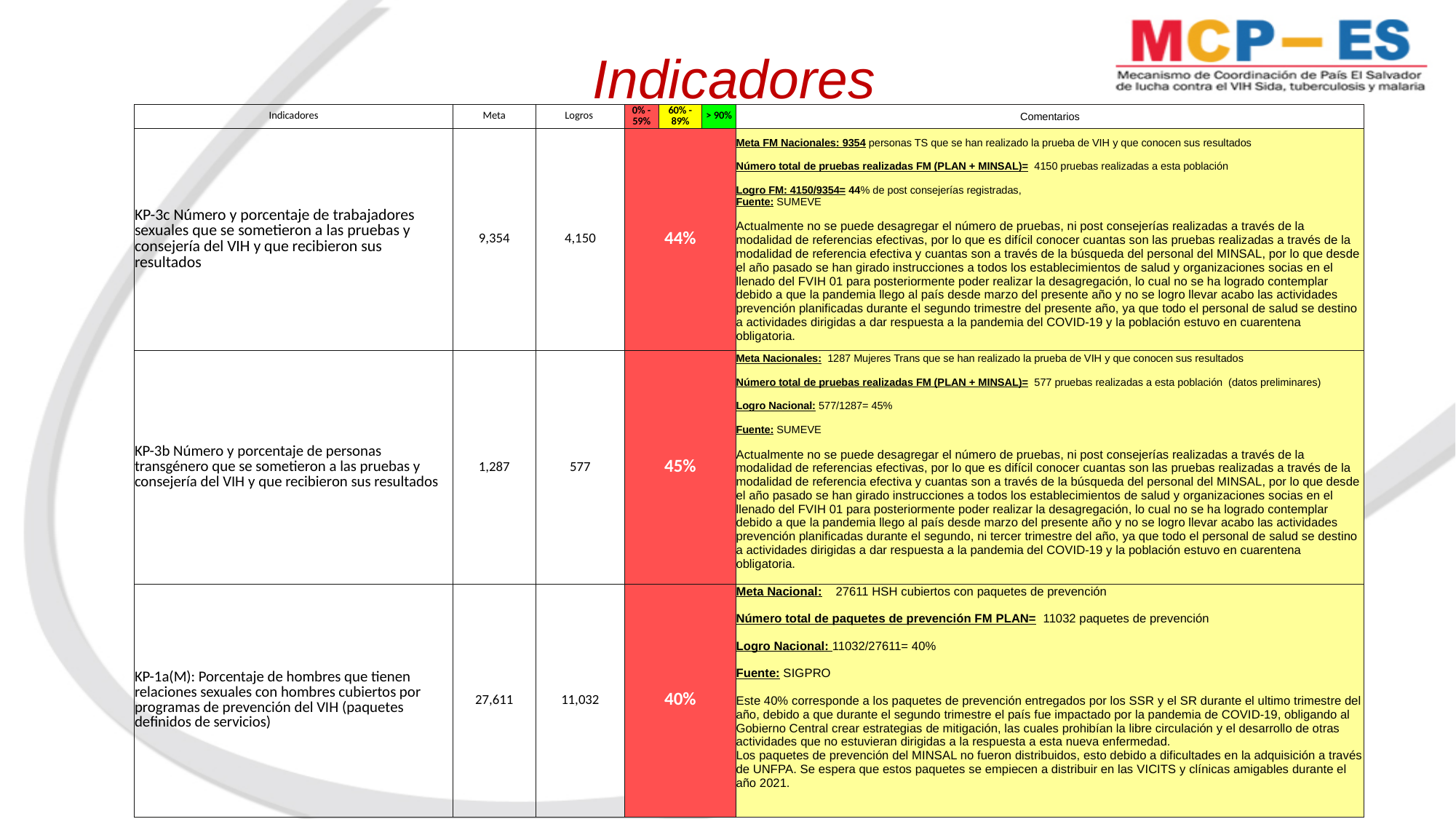

# Indicadores
| Indicadores | Meta | Logros | 0% - 59% | 60% - 89% | > 90% | Comentarios |
| --- | --- | --- | --- | --- | --- | --- |
| KP-3c Número y porcentaje de trabajadores sexuales que se sometieron a las pruebas y consejería del VIH y que recibieron sus resultados | 9,354 | 4,150 | 44% |  |  | Meta FM Nacionales: 9354 personas TS que se han realizado la prueba de VIH y que conocen sus resultados Número total de pruebas realizadas FM (PLAN + MINSAL)= 4150 pruebas realizadas a esta población Logro FM: 4150/9354= 44% de post consejerías registradas, Fuente: SUMEVE Actualmente no se puede desagregar el número de pruebas, ni post consejerías realizadas a través de la modalidad de referencias efectivas, por lo que es difícil conocer cuantas son las pruebas realizadas a través de la modalidad de referencia efectiva y cuantas son a través de la búsqueda del personal del MINSAL, por lo que desde el año pasado se han girado instrucciones a todos los establecimientos de salud y organizaciones socias en el llenado del FVIH 01 para posteriormente poder realizar la desagregación, lo cual no se ha logrado contemplar debido a que la pandemia llego al país desde marzo del presente año y no se logro llevar acabo las actividades prevención planificadas durante el segundo trimestre del presente año, ya que todo el personal de salud se destino a actividades dirigidas a dar respuesta a la pandemia del COVID-19 y la población estuvo en cuarentena obligatoria. |
| KP-3b Número y porcentaje de personas transgénero que se sometieron a las pruebas y consejería del VIH y que recibieron sus resultados | 1,287 | 577 | 45% |  |  | Meta Nacionales: 1287 Mujeres Trans que se han realizado la prueba de VIH y que conocen sus resultados Número total de pruebas realizadas FM (PLAN + MINSAL)= 577 pruebas realizadas a esta población (datos preliminares) Logro Nacional: 577/1287= 45% Fuente: SUMEVE Actualmente no se puede desagregar el número de pruebas, ni post consejerías realizadas a través de la modalidad de referencias efectivas, por lo que es difícil conocer cuantas son las pruebas realizadas a través de la modalidad de referencia efectiva y cuantas son a través de la búsqueda del personal del MINSAL, por lo que desde el año pasado se han girado instrucciones a todos los establecimientos de salud y organizaciones socias en el llenado del FVIH 01 para posteriormente poder realizar la desagregación, lo cual no se ha logrado contemplar debido a que la pandemia llego al país desde marzo del presente año y no se logro llevar acabo las actividades prevención planificadas durante el segundo, ni tercer trimestre del año, ya que todo el personal de salud se destino a actividades dirigidas a dar respuesta a la pandemia del COVID-19 y la población estuvo en cuarentena obligatoria. |
| KP-1a(M): Porcentaje de hombres que tienen relaciones sexuales con hombres cubiertos por programas de prevención del VIH (paquetes definidos de servicios) | 27,611 | 11,032 | 40% |  |  | Meta Nacional: 27611 HSH cubiertos con paquetes de prevención Número total de paquetes de prevención FM PLAN= 11032 paquetes de prevención Logro Nacional: 11032/27611= 40% Fuente: SIGPRO Este 40% corresponde a los paquetes de prevención entregados por los SSR y el SR durante el ultimo trimestre del año, debido a que durante el segundo trimestre el país fue impactado por la pandemia de COVID-19, obligando al Gobierno Central crear estrategias de mitigación, las cuales prohibían la libre circulación y el desarrollo de otras actividades que no estuvieran dirigidas a la respuesta a esta nueva enfermedad. Los paquetes de prevención del MINSAL no fueron distribuidos, esto debido a dificultades en la adquisición a través de UNFPA. Se espera que estos paquetes se empiecen a distribuir en las VICITS y clínicas amigables durante el año 2021. |